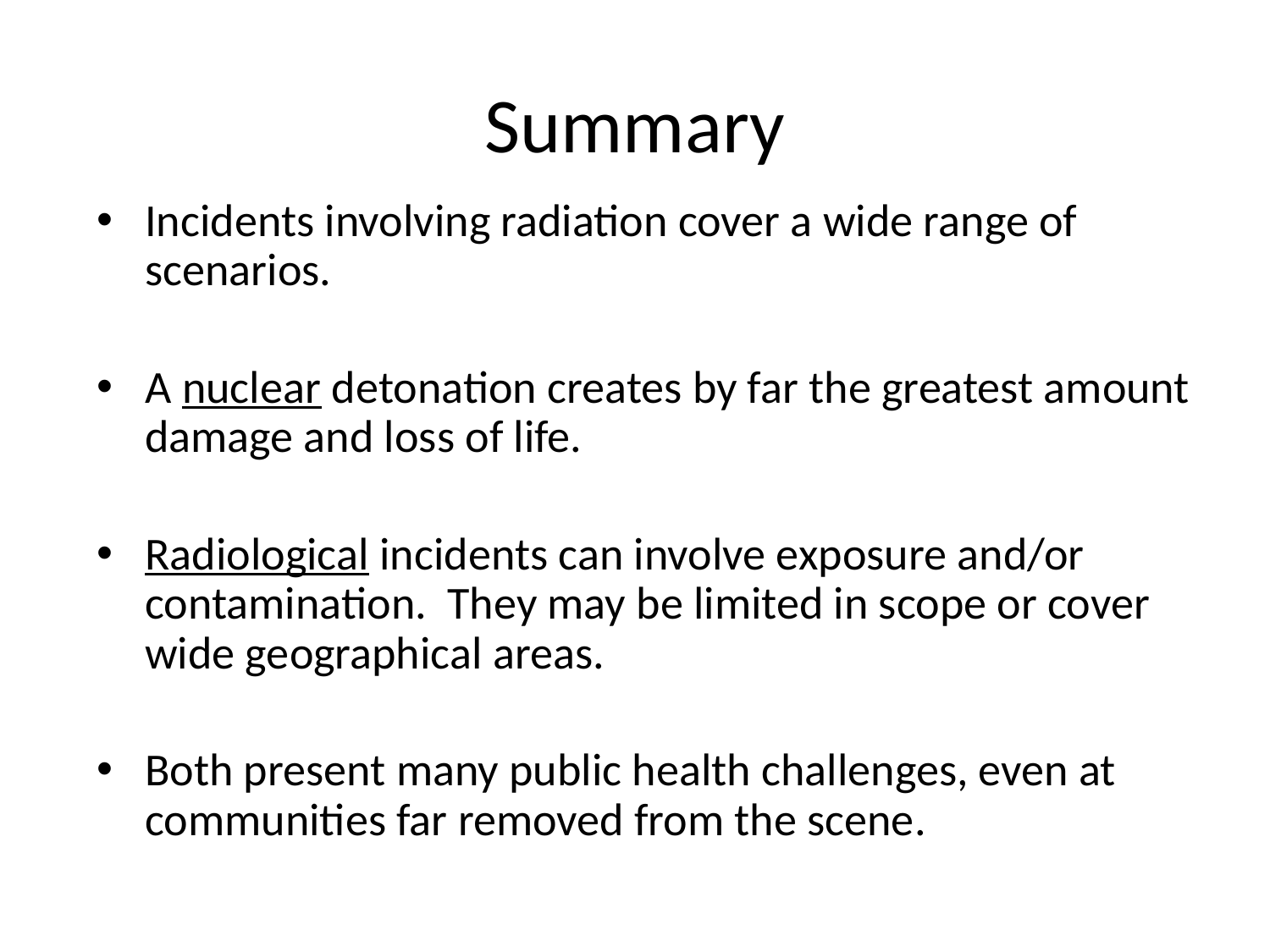

# Summary
Incidents involving radiation cover a wide range of scenarios.

A nuclear detonation creates by far the greatest amount damage and loss of life.

Radiological incidents can involve exposure and/or contamination.  They may be limited in scope or cover wide geographical areas.

Both present many public health challenges, even at communities far removed from the scene.